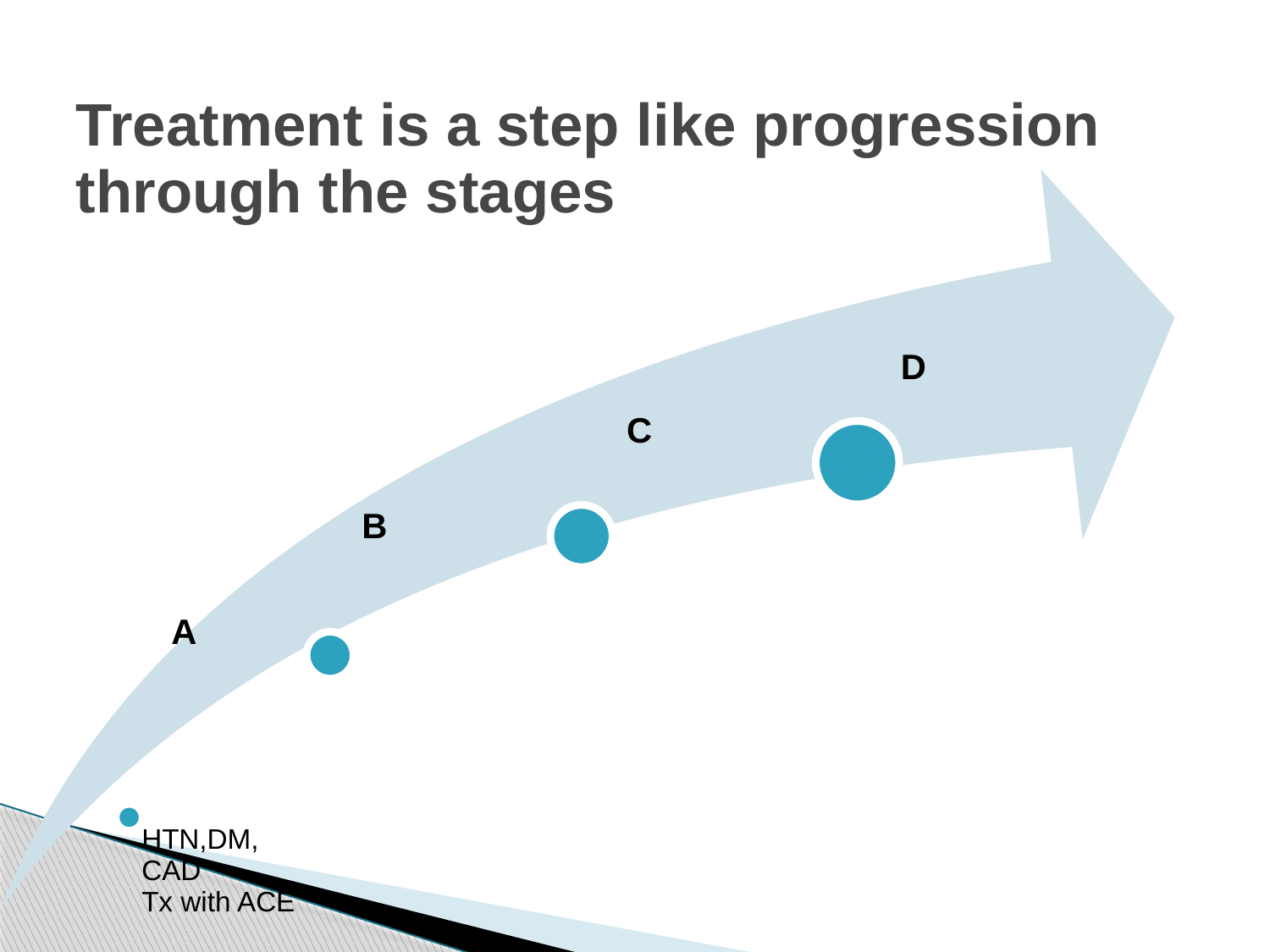

# Treatment is a step like progression through the stages
HTN,DM,
CAD
Tx with ACE
 D
C
B
A